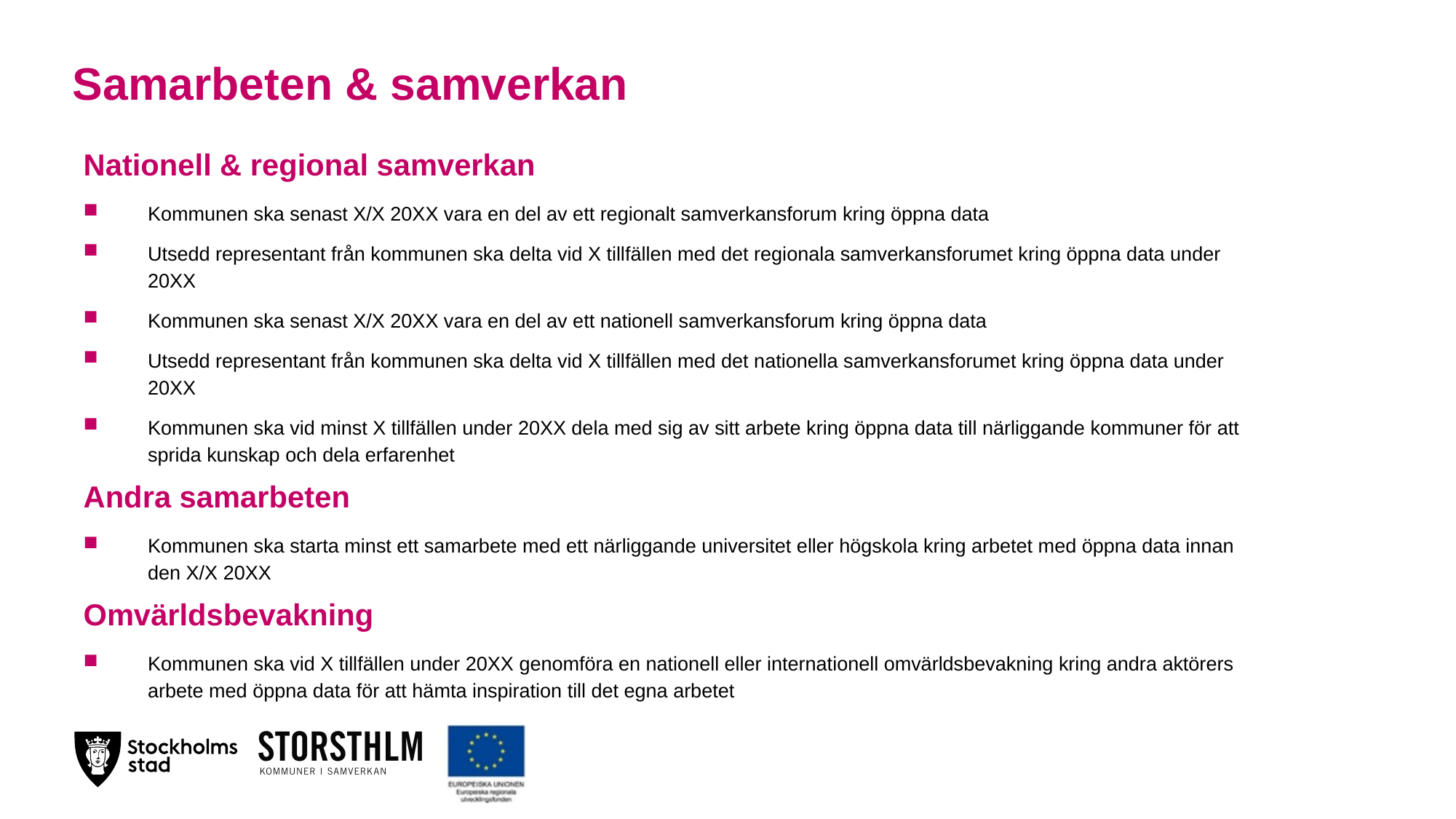

# Samarbeten & samverkan
Nationell & regional samverkan
Kommunen ska senast X/X 20XX vara en del av ett regionalt samverkansforum kring öppna data
Utsedd representant från kommunen ska delta vid X tillfällen med det regionala samverkansforumet kring öppna data under 20XX
Kommunen ska senast X/X 20XX vara en del av ett nationell samverkansforum kring öppna data
Utsedd representant från kommunen ska delta vid X tillfällen med det nationella samverkansforumet kring öppna data under 20XX
Kommunen ska vid minst X tillfällen under 20XX dela med sig av sitt arbete kring öppna data till närliggande kommuner för att sprida kunskap och dela erfarenhet
Andra samarbeten
Kommunen ska starta minst ett samarbete med ett närliggande universitet eller högskola kring arbetet med öppna data innan den X/X 20XX
Omvärldsbevakning
Kommunen ska vid X tillfällen under 20XX genomföra en nationell eller internationell omvärldsbevakning kring andra aktörers arbete med öppna data för att hämta inspiration till det egna arbetet